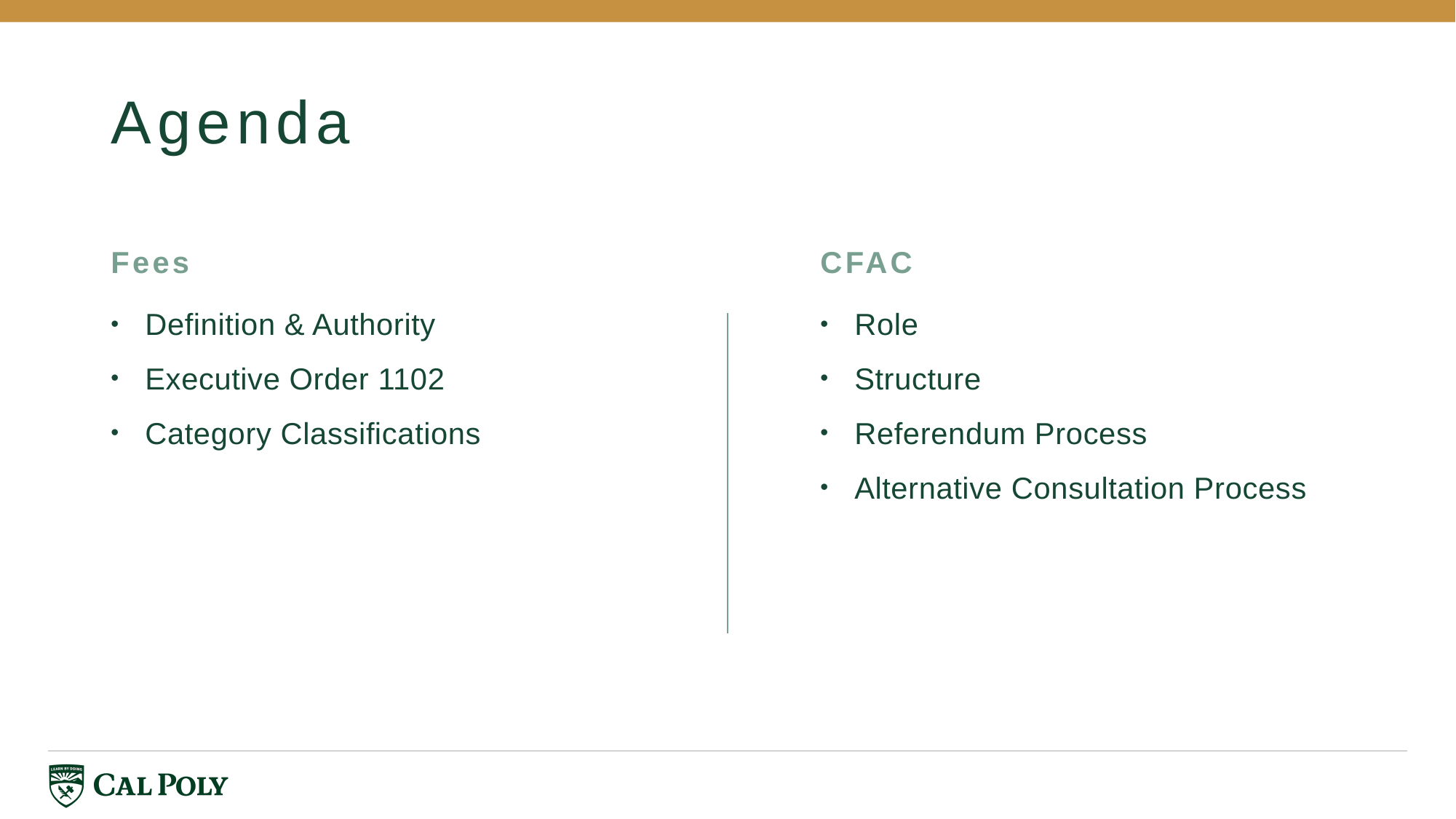

# Agenda
Fees
CFAC
Definition & Authority
Executive Order 1102
Category Classifications
Role
Structure
Referendum Process
Alternative Consultation Process